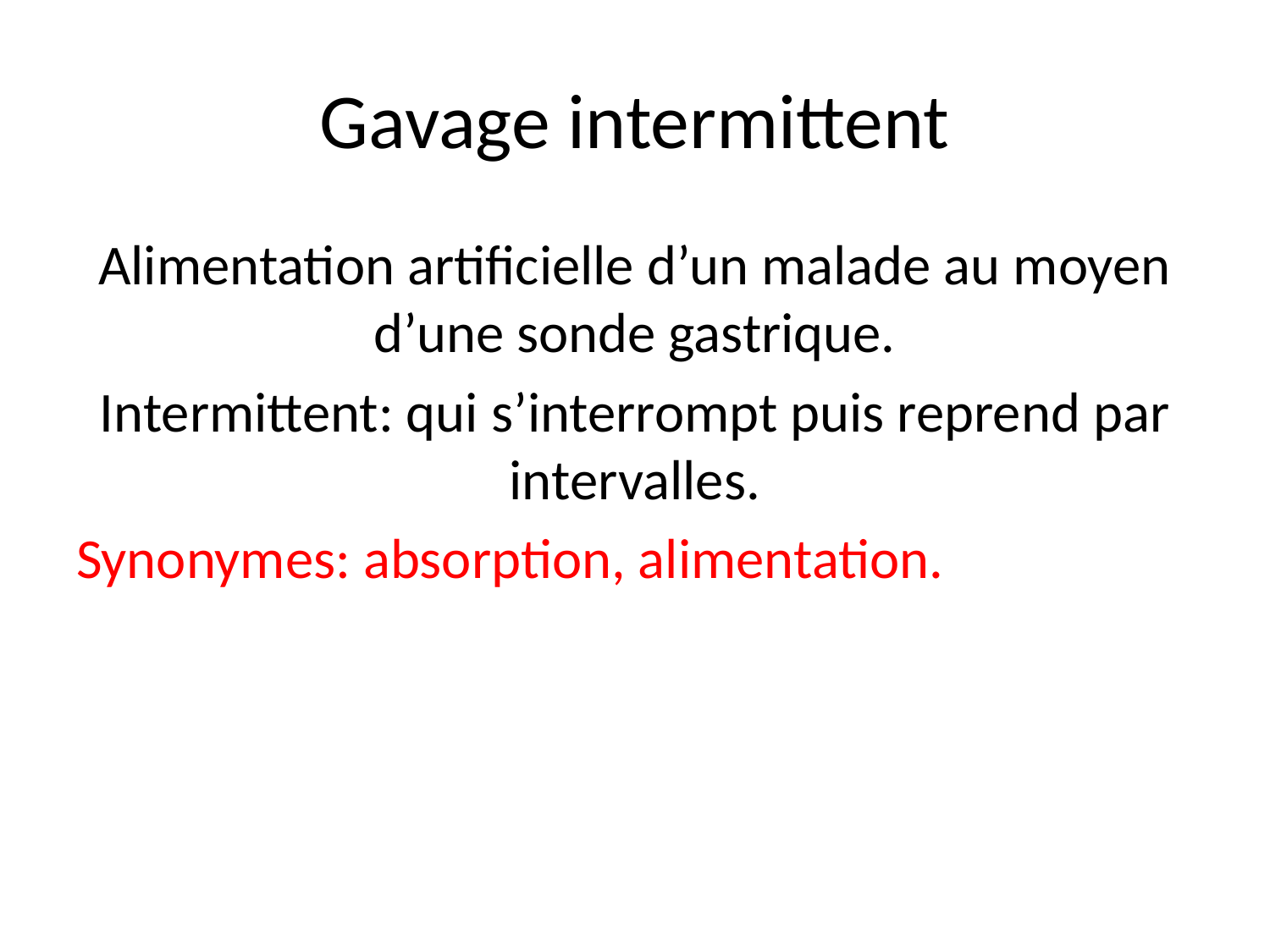

# Gavage intermittent
Alimentation artificielle d’un malade au moyen d’une sonde gastrique.
Intermittent: qui s’interrompt puis reprend par intervalles.
Synonymes: absorption, alimentation.